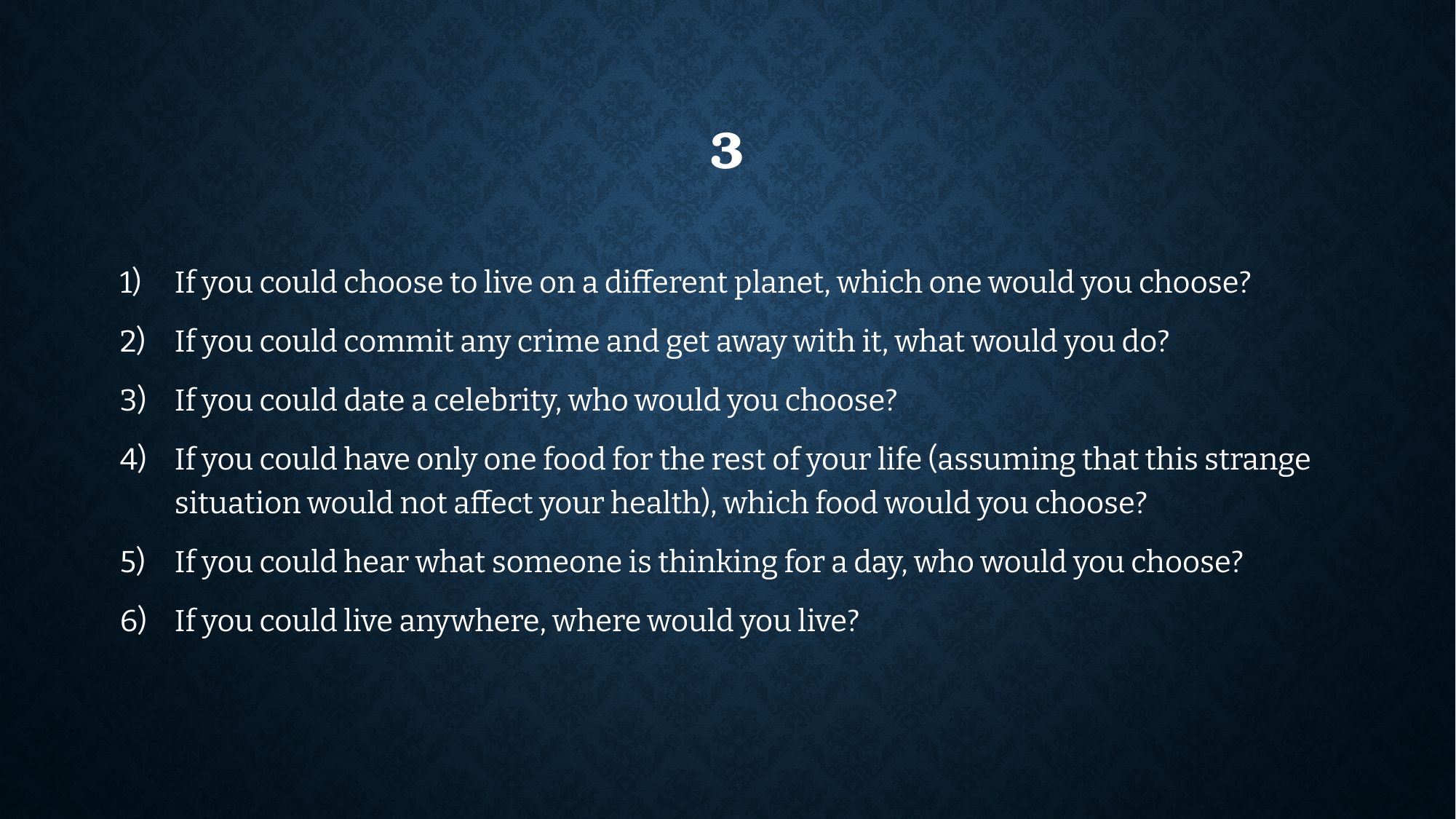

# 3
If you could choose to live on a different planet, which one would you choose?
If you could commit any crime and get away with it, what would you do?
If you could date a celebrity, who would you choose?
If you could have only one food for the rest of your life (assuming that this strange situation would not affect your health), which food would you choose?
If you could hear what someone is thinking for a day, who would you choose?
If you could live anywhere, where would you live?